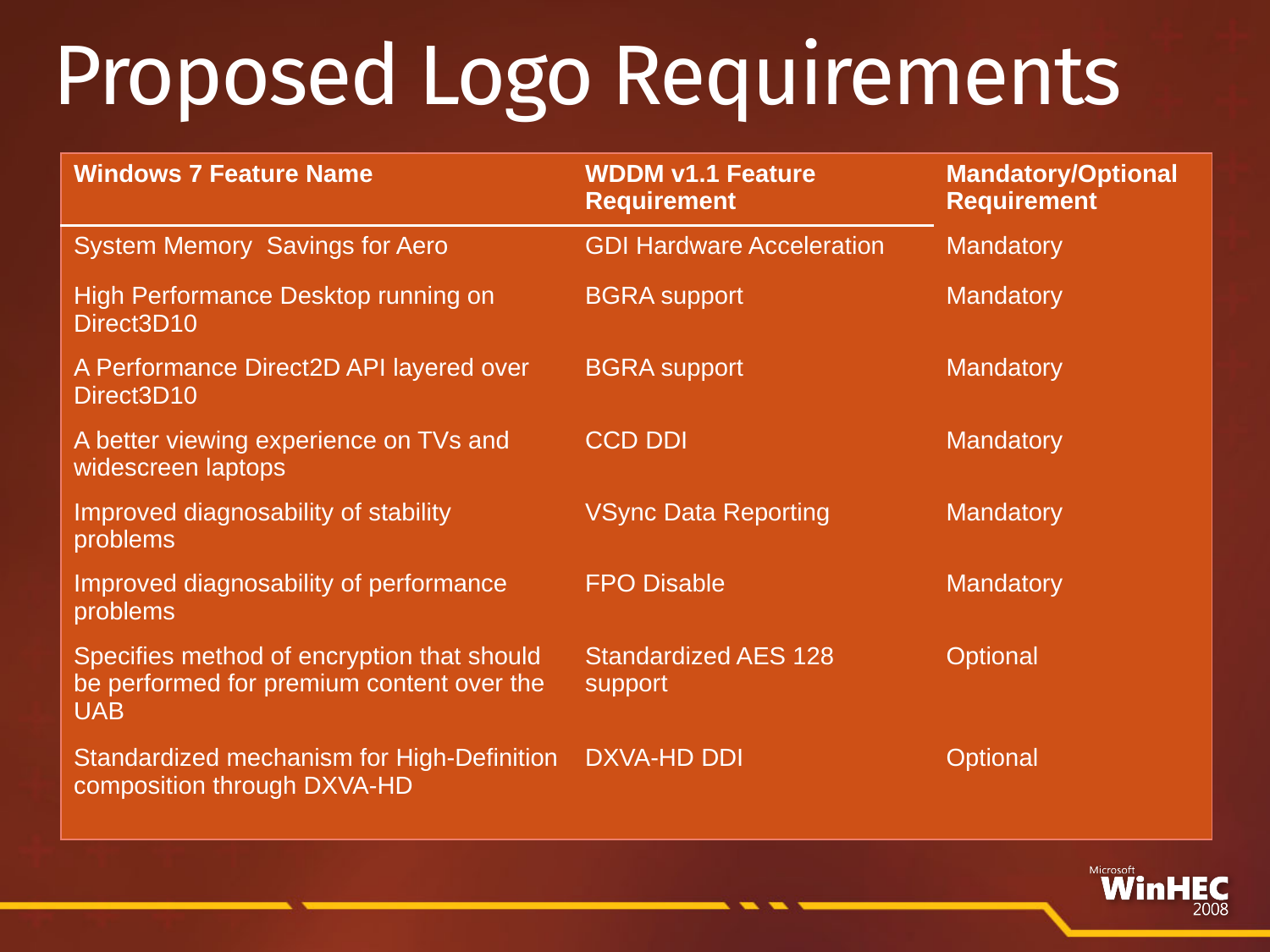

# Proposed Logo Requirements
| Windows 7 Feature Name | WDDM v1.1 Feature Requirement | Mandatory/Optional Requirement |
| --- | --- | --- |
| System Memory Savings for Aero | GDI Hardware Acceleration | Mandatory |
| High Performance Desktop running on Direct3D10 | BGRA support | Mandatory |
| A Performance Direct2D API layered over Direct3D10 | BGRA support | Mandatory |
| A better viewing experience on TVs and widescreen laptops | CCD DDI | Mandatory |
| Improved diagnosability of stability problems | VSync Data Reporting | Mandatory |
| Improved diagnosability of performance problems | FPO Disable | Mandatory |
| Specifies method of encryption that should be performed for premium content over the UAB | Standardized AES 128 support | Optional |
| Standardized mechanism for High-Definition composition through DXVA-HD | DXVA-HD DDI | Optional |